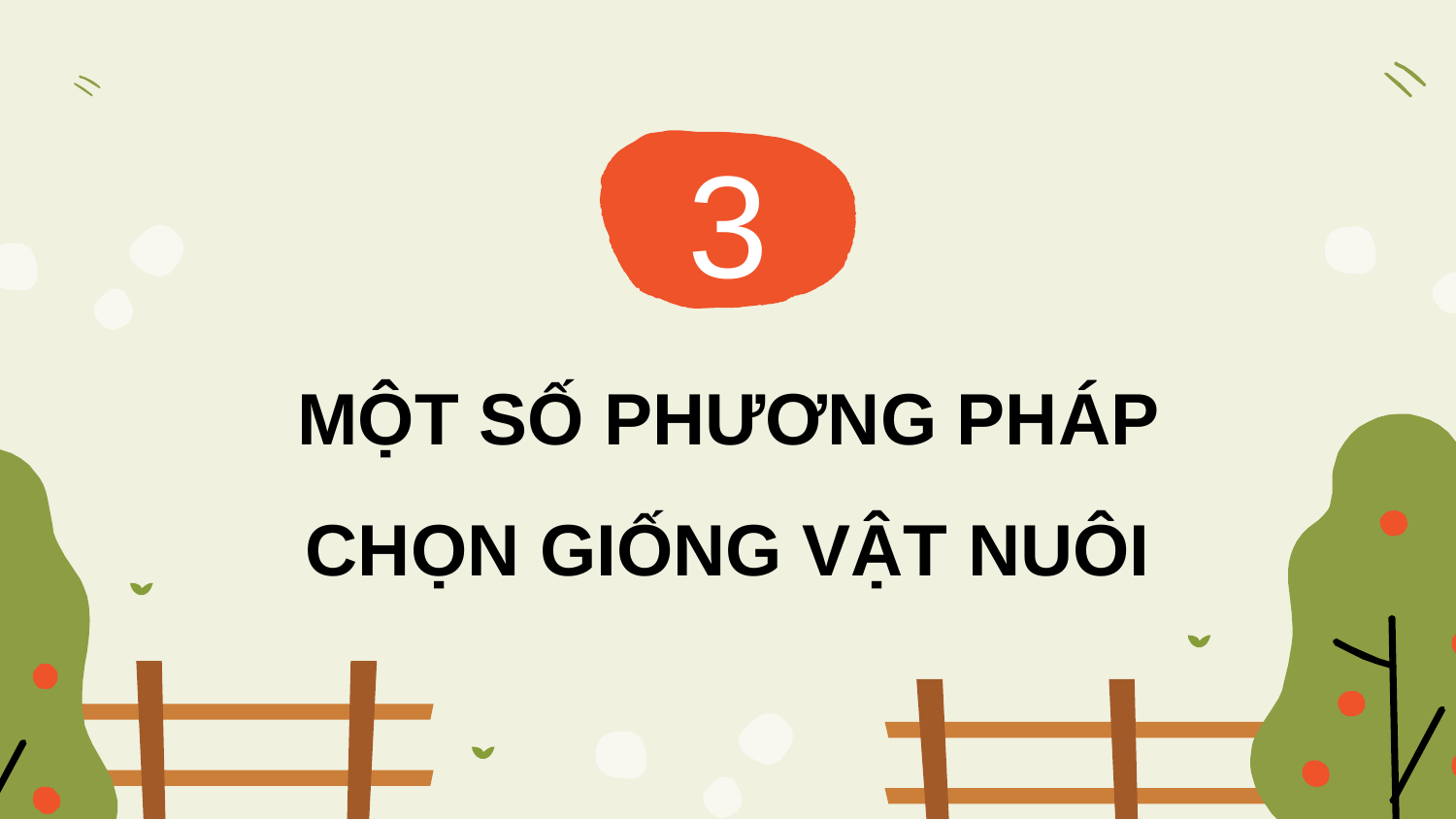

3

MỘT SỐ PHƯƠNG PHÁP CHỌN GIỐNG VẬT NUÔI